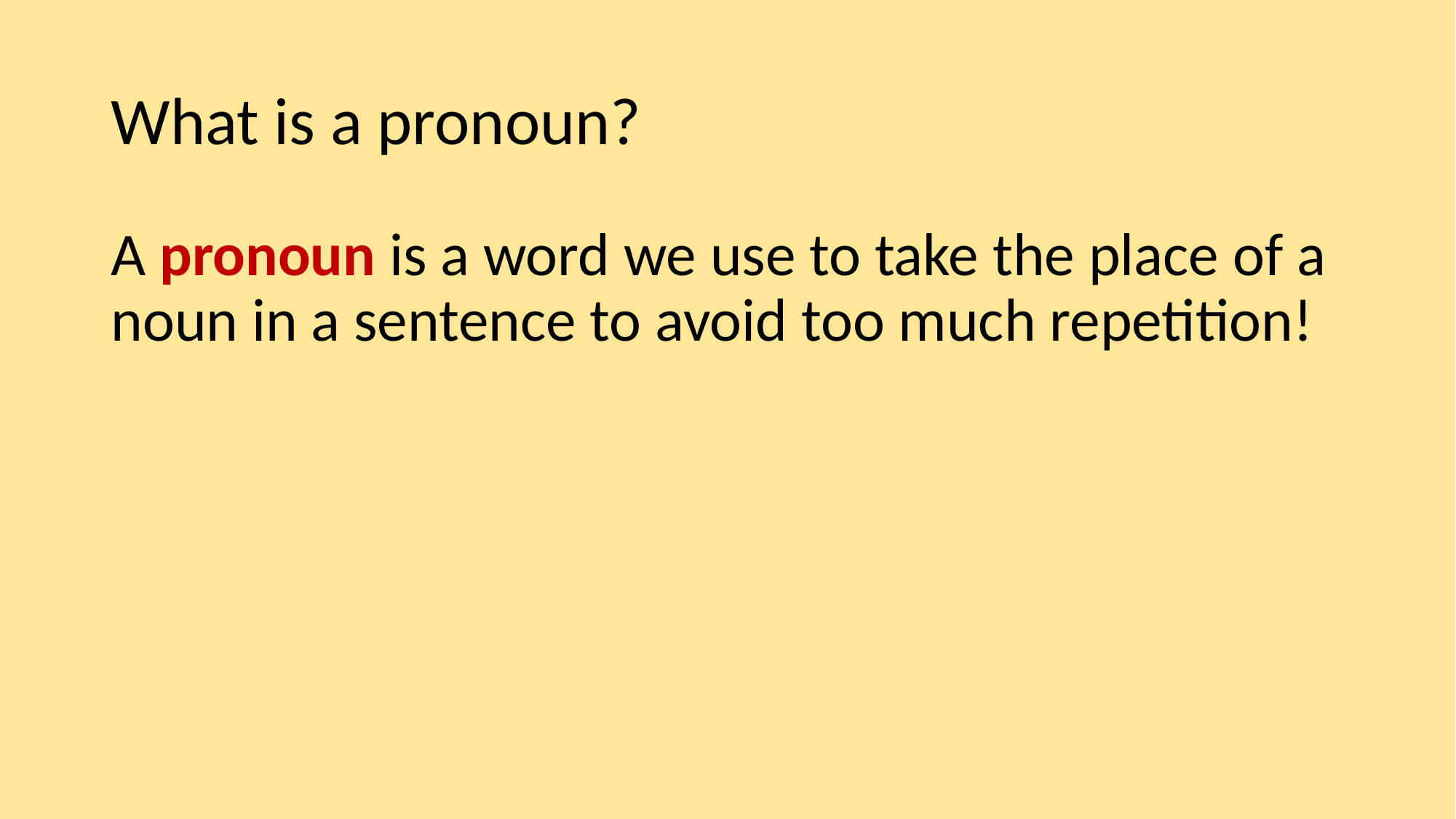

# What is a pronoun?
A pronoun is a word we use to take the place of a noun in a sentence to avoid too much repetition!